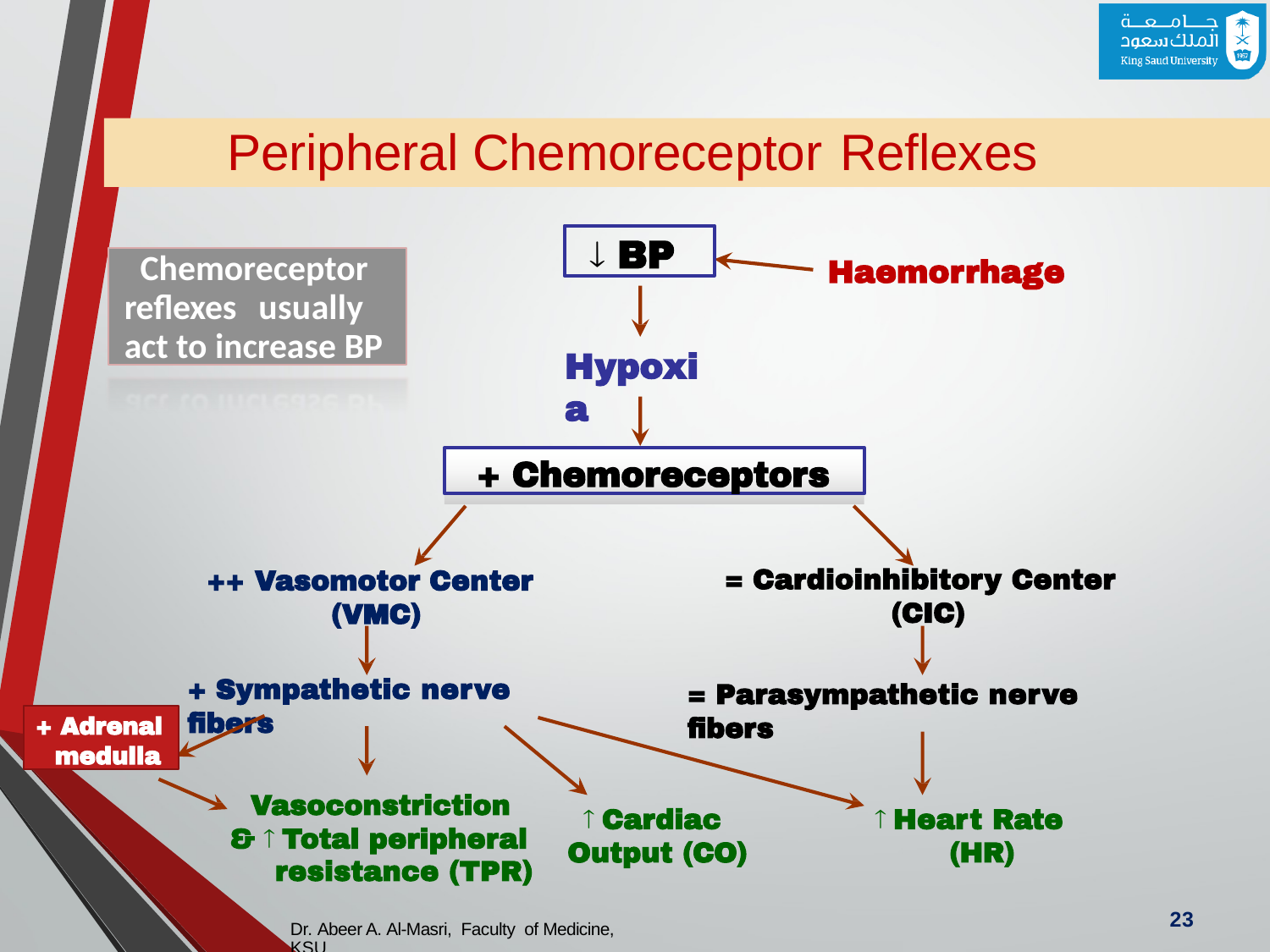

# Peripheral Chemoreceptor Reflexes

↓ BP
Chemoreceptor  reflexes usually  act to increase BP
Haemorrhage

Hypoxia

+ Chemoreceptors

= Cardioinhibitory Center  (CIC)
++ Vasomotor Center  (VMC)

+ Sympathetic nerve fibers
= Parasympathetic nerve fibers
+ Adrenal  medulla

Vasoconstriction  & ↑ Total peripheral
resistance (TPR)
↑ Cardiac  Output (CO)
↑ Heart Rate  (HR)
23
Dr. Abeer A. Al-Masri,  Faculty  of Medicine,   KSU